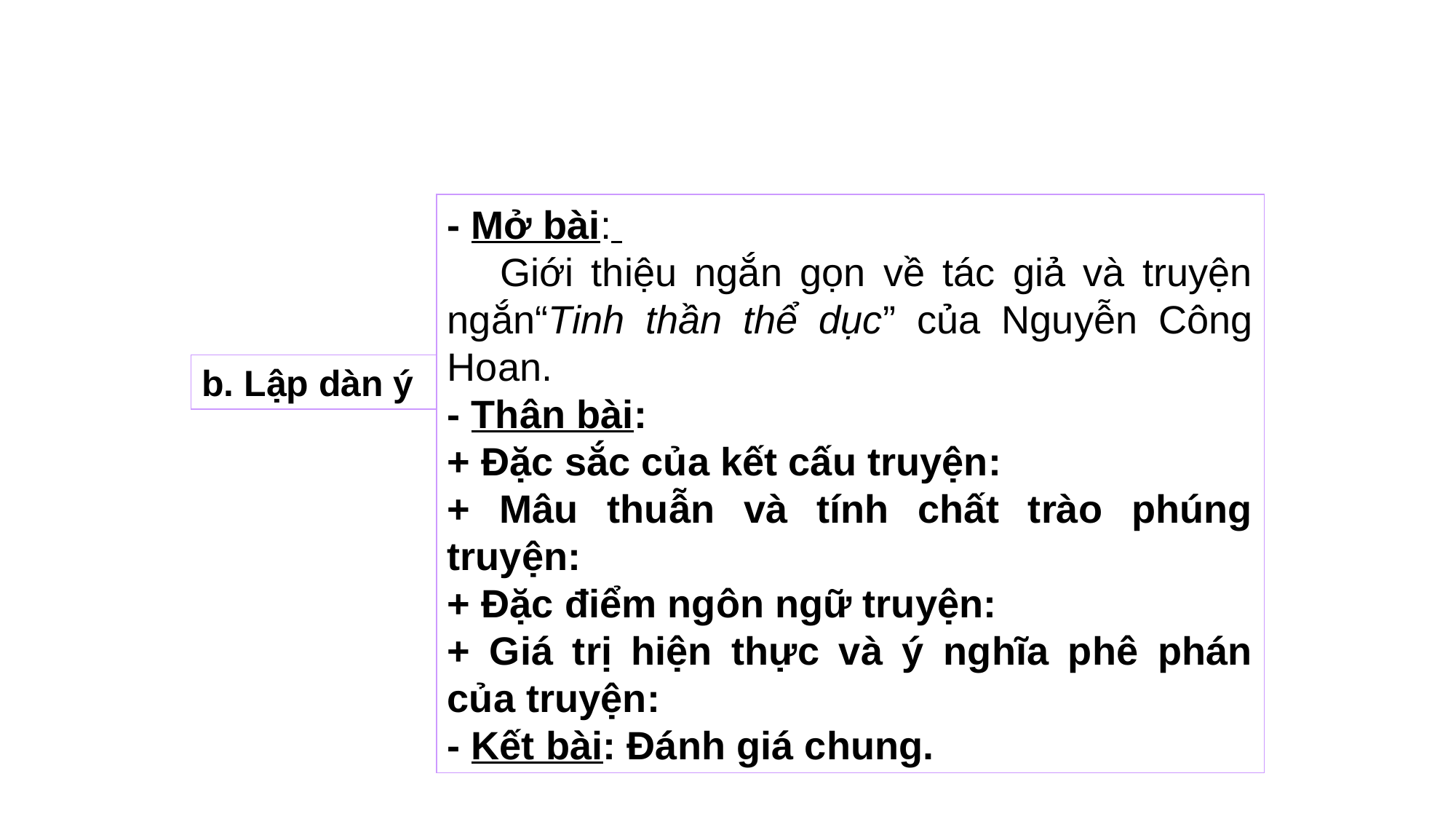

- Mở bài:
   Giới thiệu ngắn gọn về tác giả và truyện ngắn“Tinh thần thể dục” của Nguyễn Công Hoan.
- Thân bài:
+ Đặc sắc của kết cấu truyện:
+ Mâu thuẫn và tính chất trào phúng truyện:
+ Đặc điểm ngôn ngữ truyện:
+ Giá trị hiện thực và ý nghĩa phê phán của truyện:
- Kết bài: Đánh giá chung.
b. Lập dàn ý